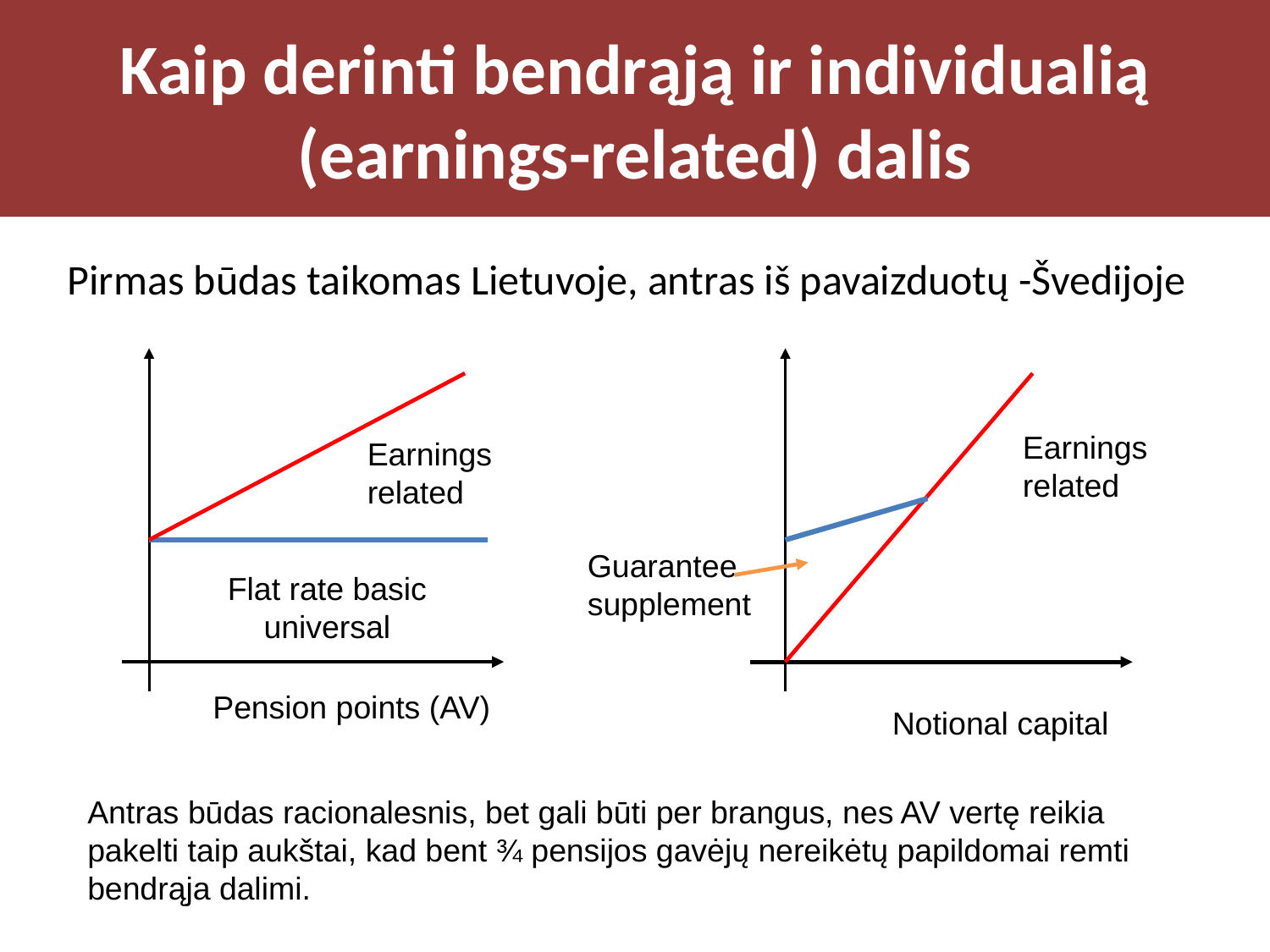

# Kaip derinti bendrąją ir individualią (earnings-related) dalis
Pirmas būdas taikomas Lietuvoje, antras iš pavaizduotų -Švedijoje
Earnings related
Earnings related
Guarantee supplement
Flat rate basic
universal
Pension points (AV)
Notional capital
Antras būdas racionalesnis, bet gali būti per brangus, nes AV vertę reikia pakelti taip aukštai, kad bent ¾ pensijos gavėjų nereikėtų papildomai remti bendrąja dalimi.